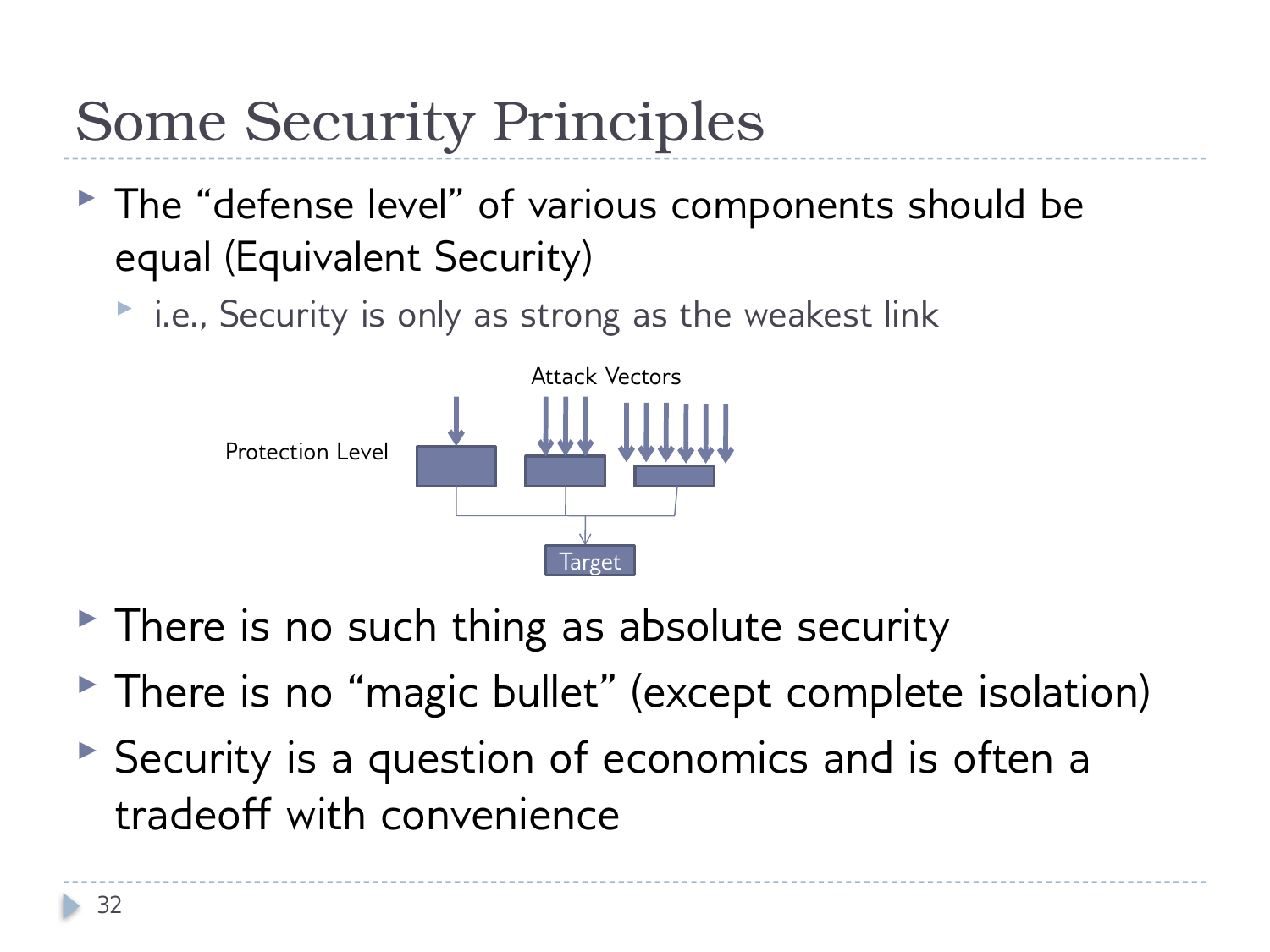

# Some Security Principles
The “defense level” of various components should be equal (Equivalent Security)
i.e., Security is only as strong as the weakest link

There is no such thing as absolute security
There is no “magic bullet” (except complete isolation)
Security is a question of economics and is often a tradeoff with convenience
Attack Vectors
Protection Level

Target
32